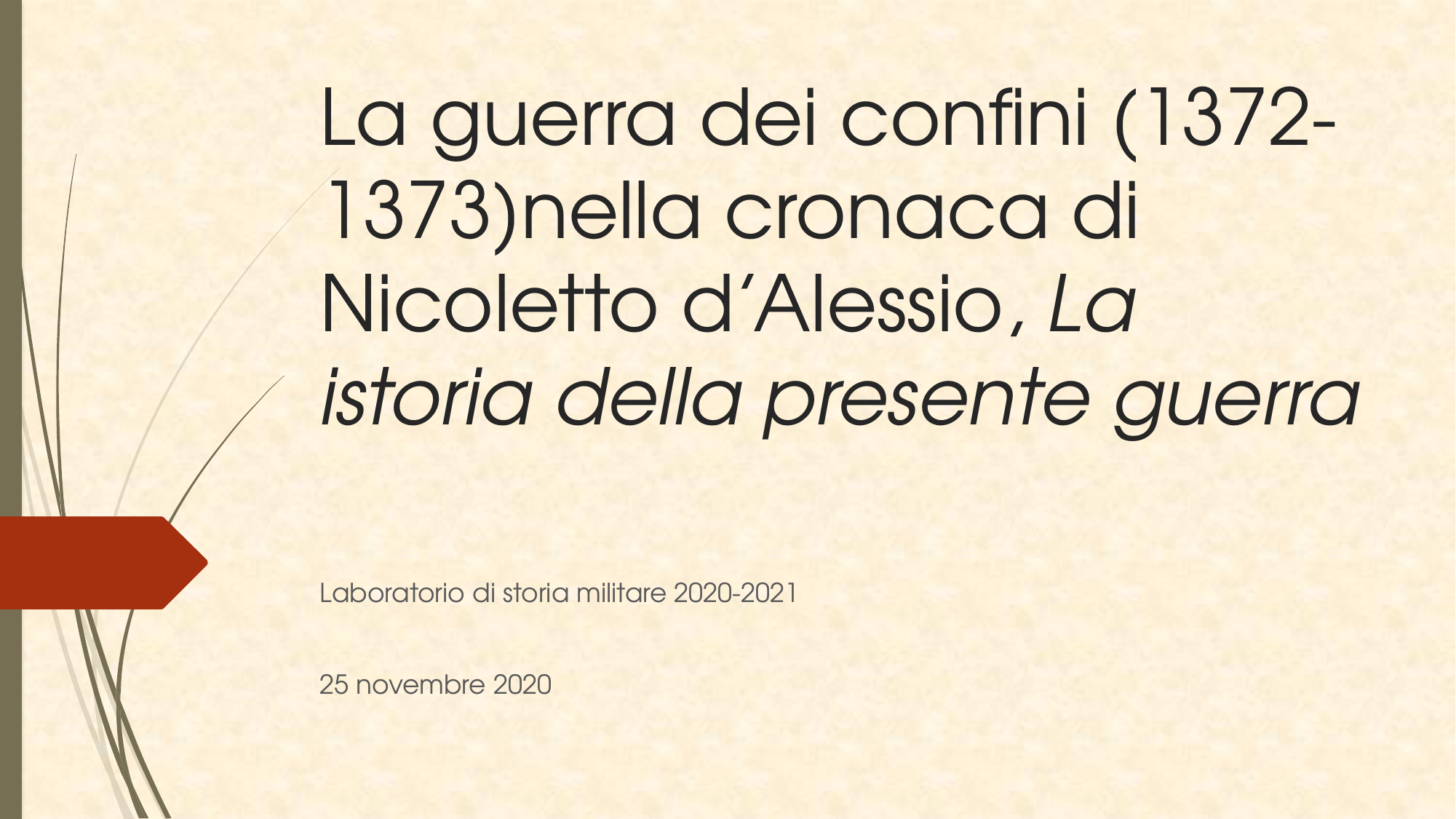

# La guerra dei confini (1372-1373)nella cronaca di Nicoletto d’Alessio, La istoria della presente guerra
Laboratorio di storia militare 2020-2021

25 novembre 2020